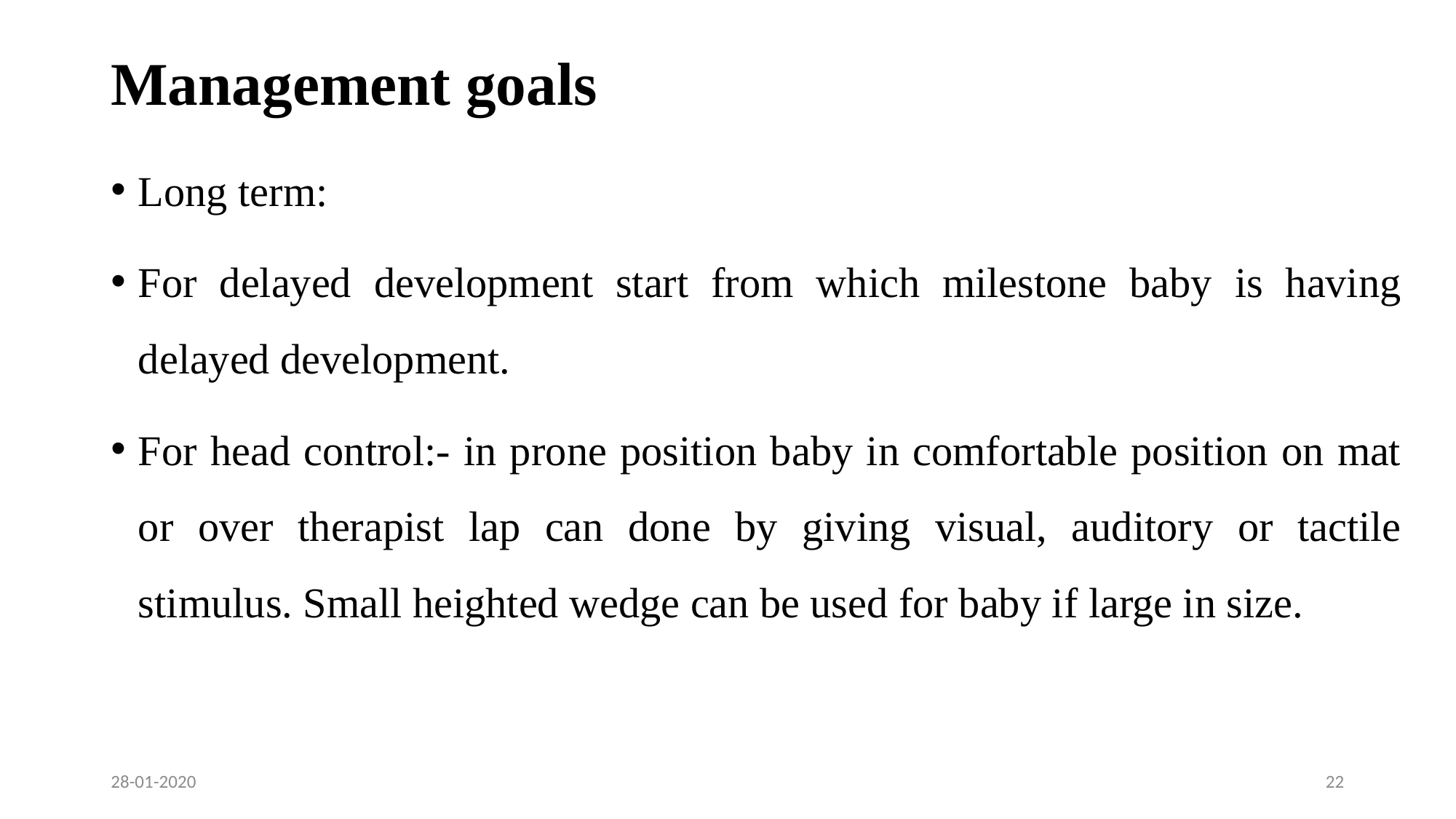

# Management goals
Long term:
For delayed development start from which milestone baby is having delayed development.
For head control:- in prone position baby in comfortable position on mat or over therapist lap can done by giving visual, auditory or tactile stimulus. Small heighted wedge can be used for baby if large in size.
28-01-2020
22